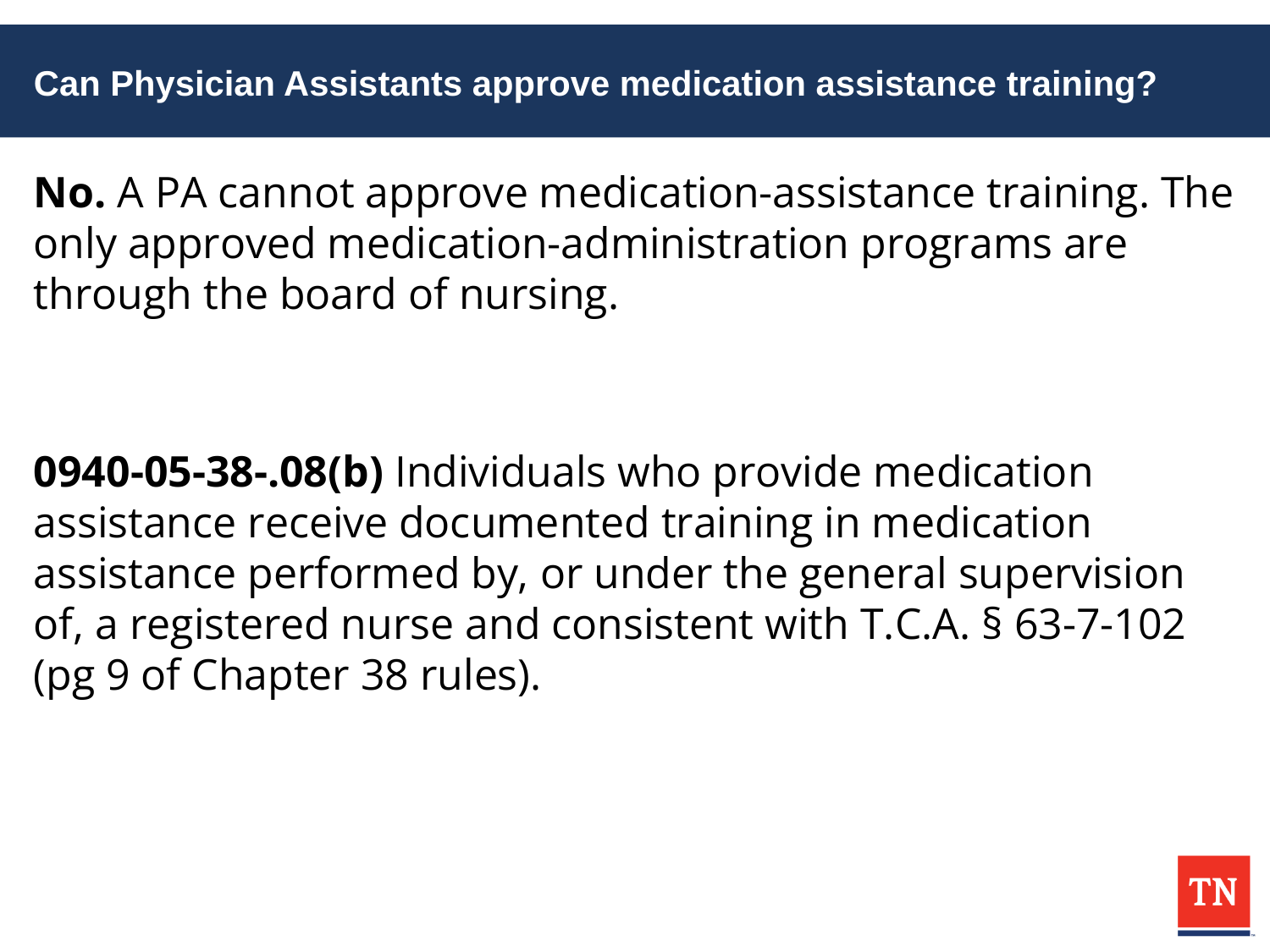

# Can Physician Assistants approve medication assistance training?
No. A PA cannot approve medication-assistance training. The only approved medication-administration programs are through the board of nursing.

0940-05-38-.08(b) Individuals who provide medication assistance receive documented training in medication assistance performed by, or under the general supervision of, a registered nurse and consistent with T.C.A. § 63-7-102 (pg 9 of Chapter 38 rules).